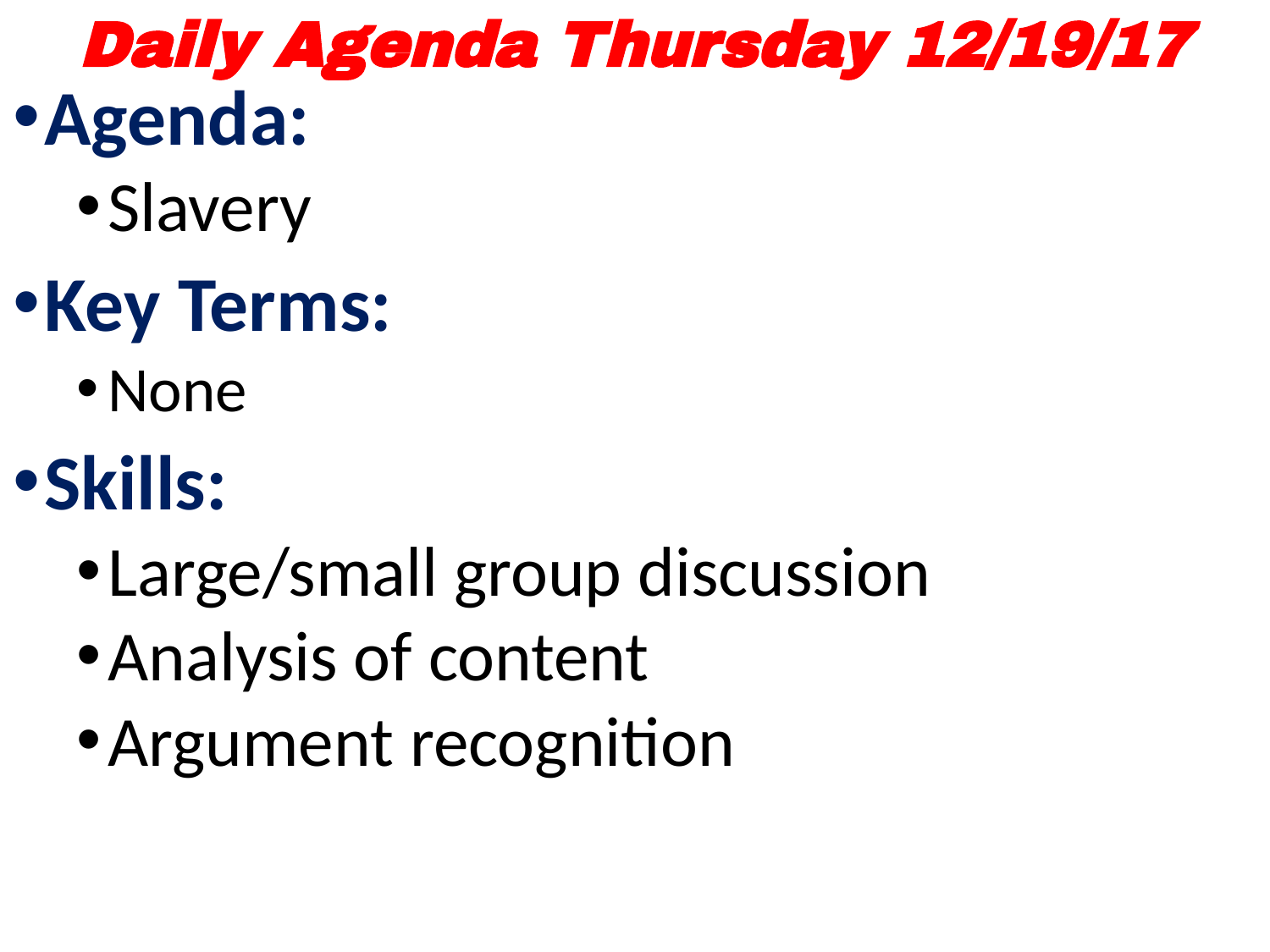

# Daily Agenda Thursday 12/19/17
Agenda:
Slavery
Key Terms:
None
Skills:
Large/small group discussion
Analysis of content
Argument recognition